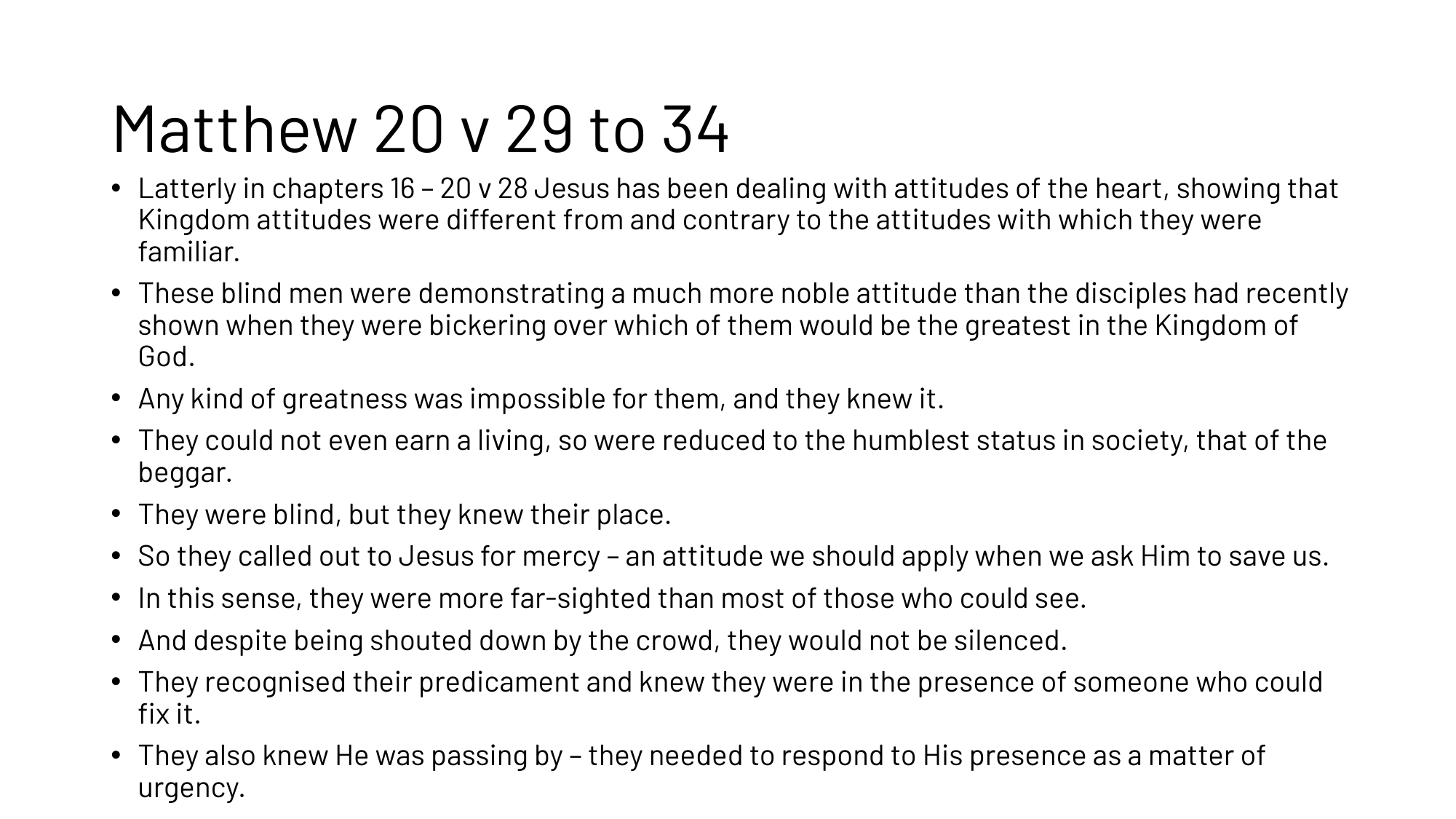

# Matthew 20 v 29 to 34
Latterly in chapters 16 – 20 v 28 Jesus has been dealing with attitudes of the heart, showing that Kingdom attitudes were different from and contrary to the attitudes with which they were familiar.
These blind men were demonstrating a much more noble attitude than the disciples had recently shown when they were bickering over which of them would be the greatest in the Kingdom of God.
Any kind of greatness was impossible for them, and they knew it.
They could not even earn a living, so were reduced to the humblest status in society, that of the beggar.
They were blind, but they knew their place.
So they called out to Jesus for mercy – an attitude we should apply when we ask Him to save us.
In this sense, they were more far-sighted than most of those who could see.
And despite being shouted down by the crowd, they would not be silenced.
They recognised their predicament and knew they were in the presence of someone who could fix it.
They also knew He was passing by – they needed to respond to His presence as a matter of urgency.